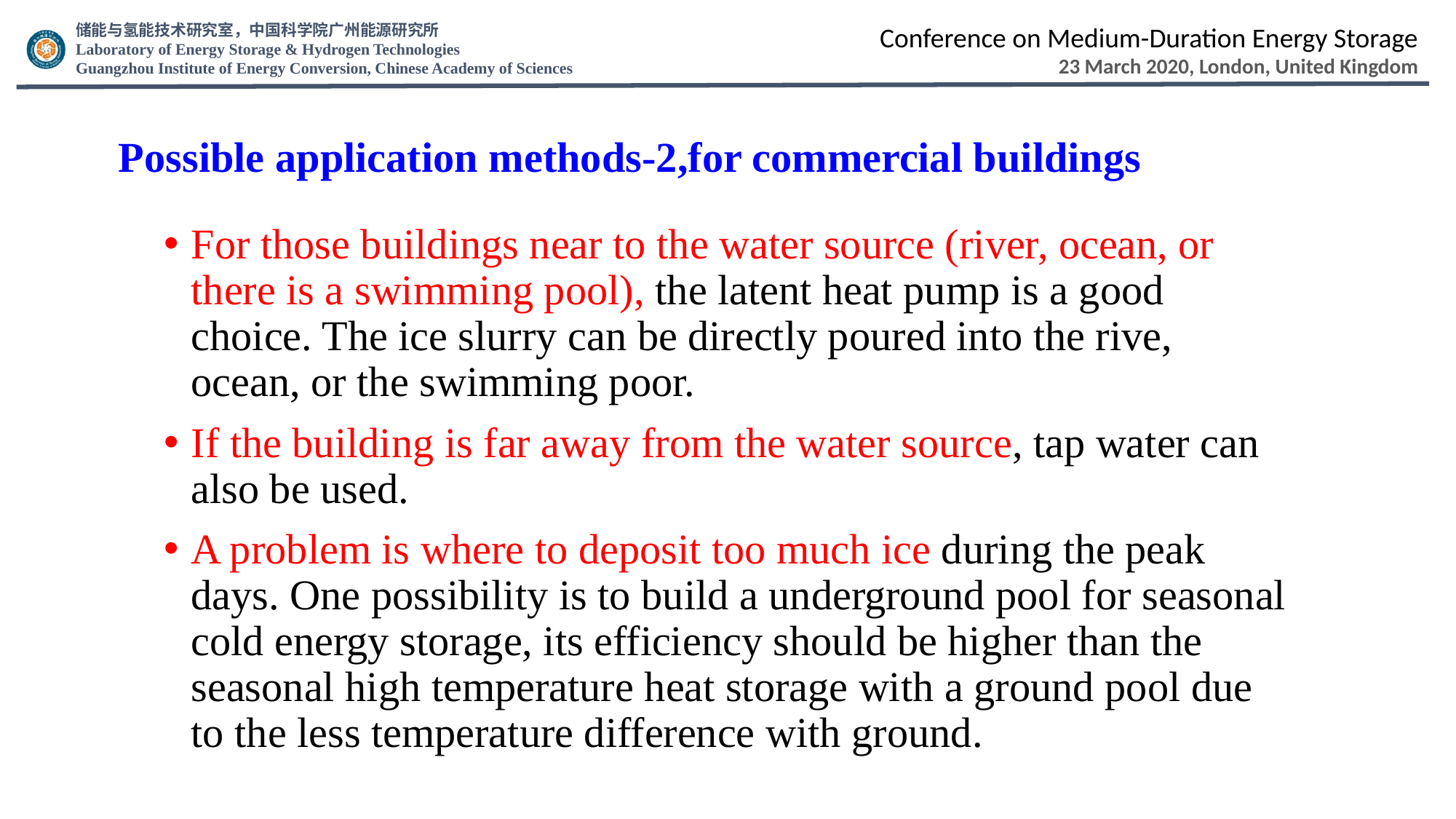

Possible application methods-2,for commercial buildings
For those buildings near to the water source (river, ocean, or there is a swimming pool), the latent heat pump is a good choice. The ice slurry can be directly poured into the rive, ocean, or the swimming poor.
If the building is far away from the water source, tap water can also be used.
A problem is where to deposit too much ice during the peak days. One possibility is to build a underground pool for seasonal cold energy storage, its efficiency should be higher than the seasonal high temperature heat storage with a ground pool due to the less temperature difference with ground.